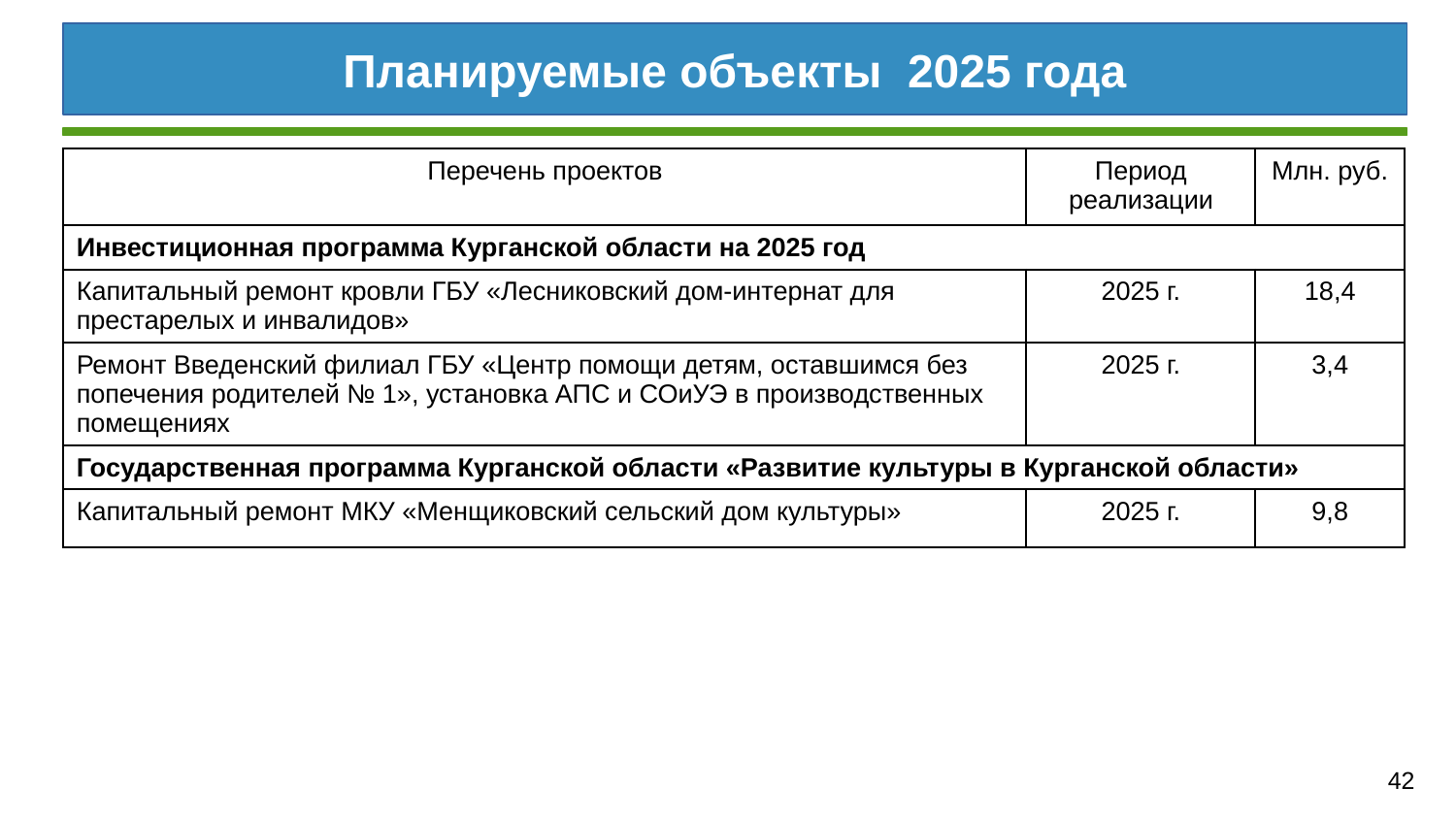

Планируемые объекты  2025 года

| Перечень проектов | Период реализации | Млн. руб. |
| --- | --- | --- |
| Инвестиционная программа Курганской области на 2025 год |  |  |
| Капитальный ремонт кровли ГБУ «Лесниковский дом-интернат для престарелых и инвалидов» | 2025 г. | 18,4 |
| Ремонт Введенский филиал ГБУ «Центр помощи детям, оставшимся без попечения родителей № 1», установка АПС и СОиУЭ в производственных помещениях | 2025 г. | 3,4 |
| Государственная программа Курганской области «Развитие культуры в Курганской области» |  |  |
| Капитальный ремонт МКУ «Менщиковский сельский дом культуры» | 2025 г. | 9,8 |
42